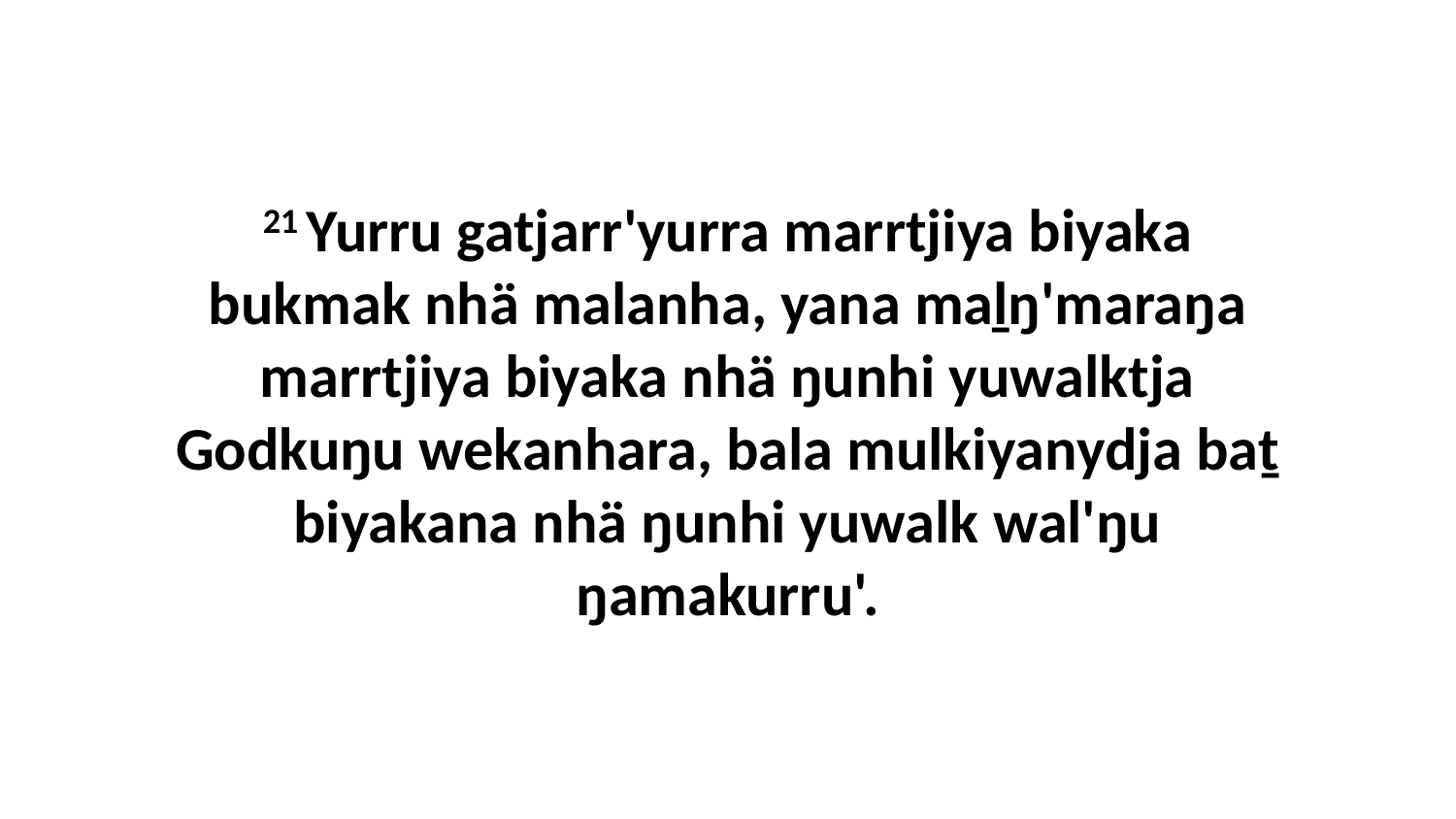

21 Yurru gatjarr'yurra marrtjiya biyaka bukmak nhä malanha, yana maḻŋ'maraŋa marrtjiya biyaka nhä ŋunhi yuwalktja Godkuŋu wekanhara, bala mulkiyanydja baṯ biyakana nhä ŋunhi yuwalk wal'ŋu ŋamakurru'.